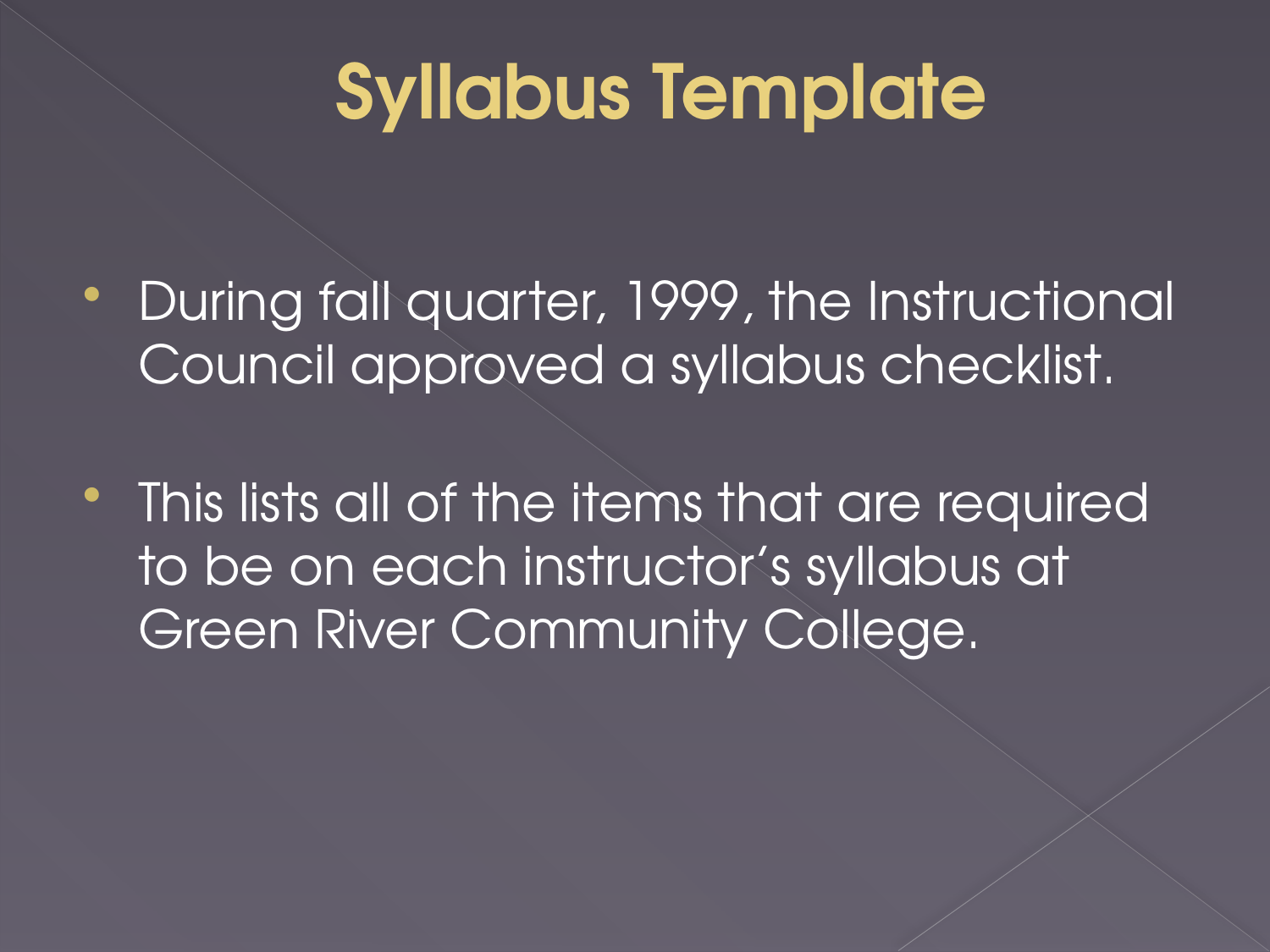

# Syllabus Template
During fall quarter, 1999, the Instructional Council approved a syllabus checklist.
This lists all of the items that are required to be on each instructor’s syllabus at Green River Community College.